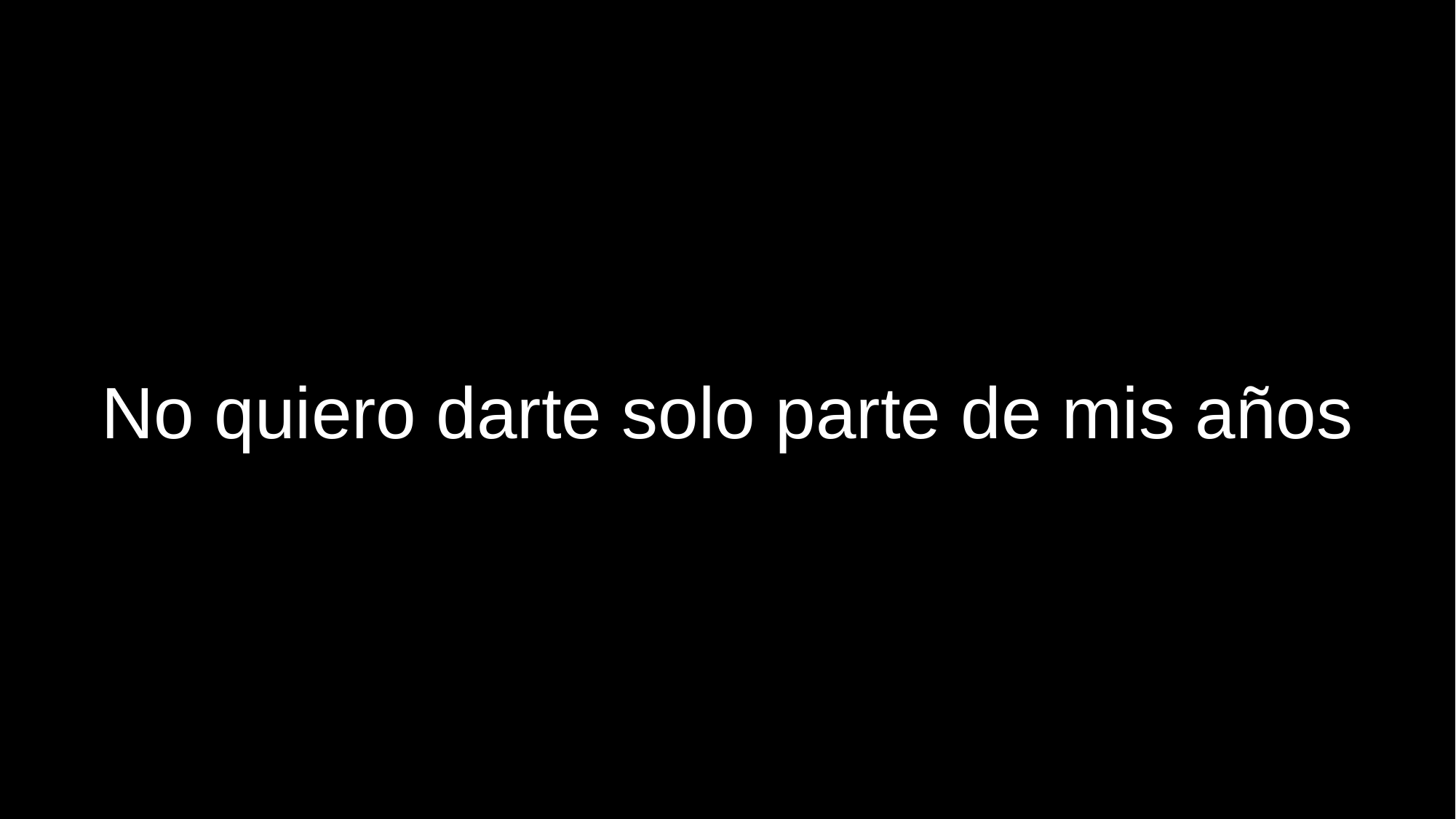

No quiero darte solo parte de mis años